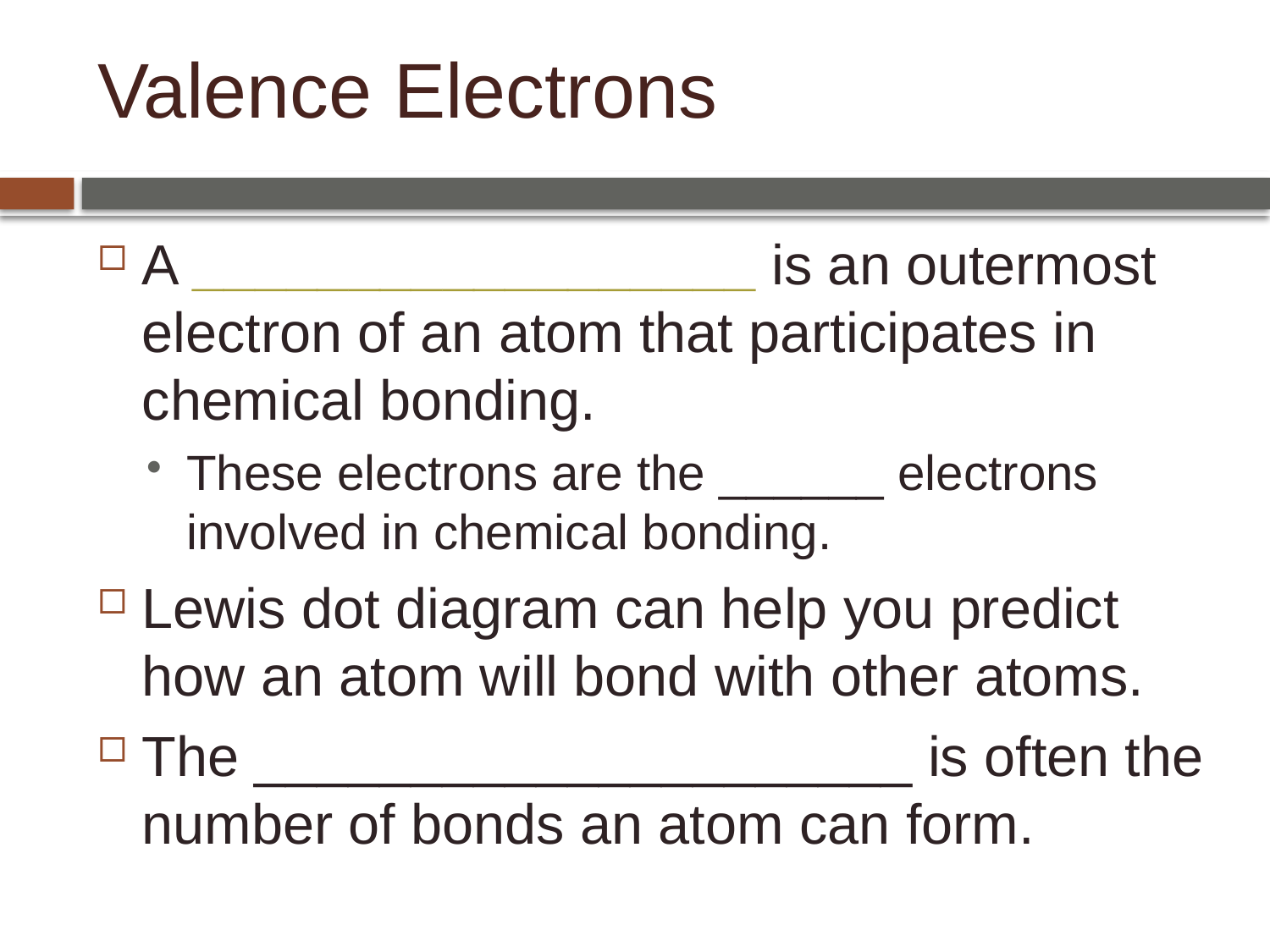

# Valence Electrons
A __________________ is an outermost electron of an atom that participates in chemical bonding.
These electrons are the ______ electrons involved in chemical bonding.
Lewis dot diagram can help you predict how an atom will bond with other atoms.
The _____________________ is often the number of bonds an atom can form.